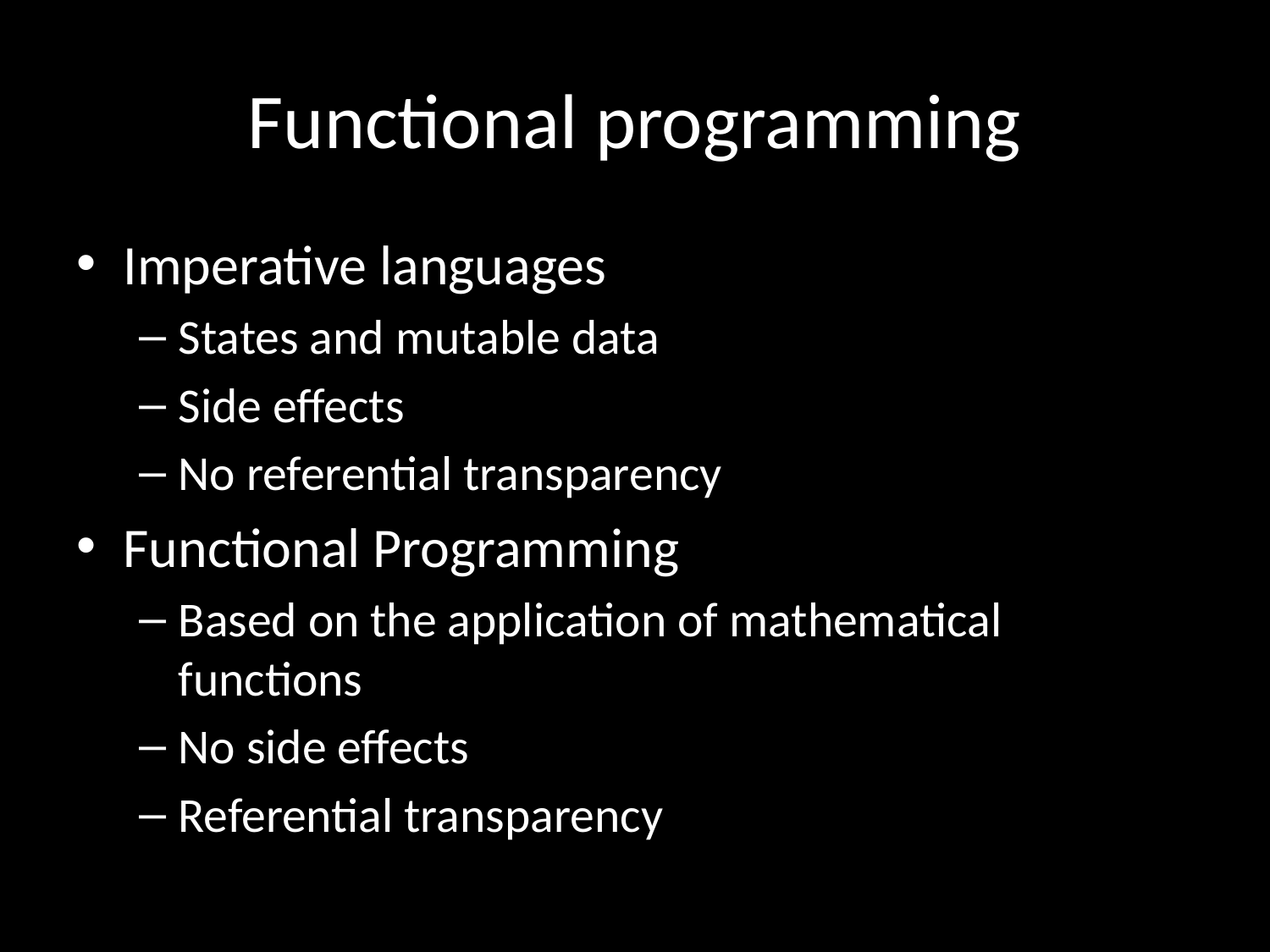

# Functional programming
Imperative languages
States and mutable data
Side effects
No referential transparency
Functional Programming
Based on the application of mathematical functions
No side effects
Referential transparency